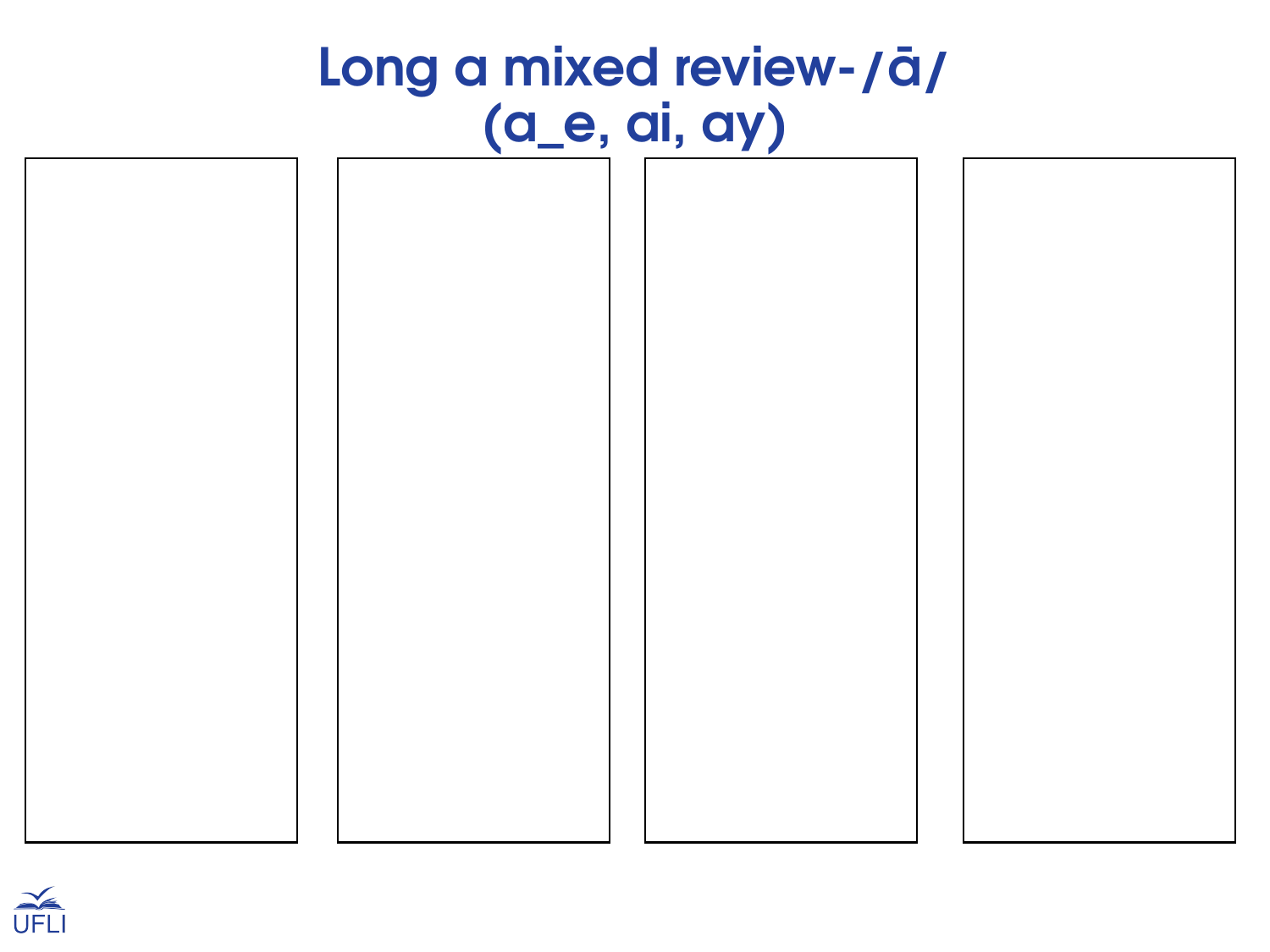

Long a mixed review-/ā/
(a_e, ai, ay)

paint
sway
flame
grade

came
pay
gray
plane
plate
Jake
claim
trail
play
strain
stay
gate
chain
chase
stale
braid